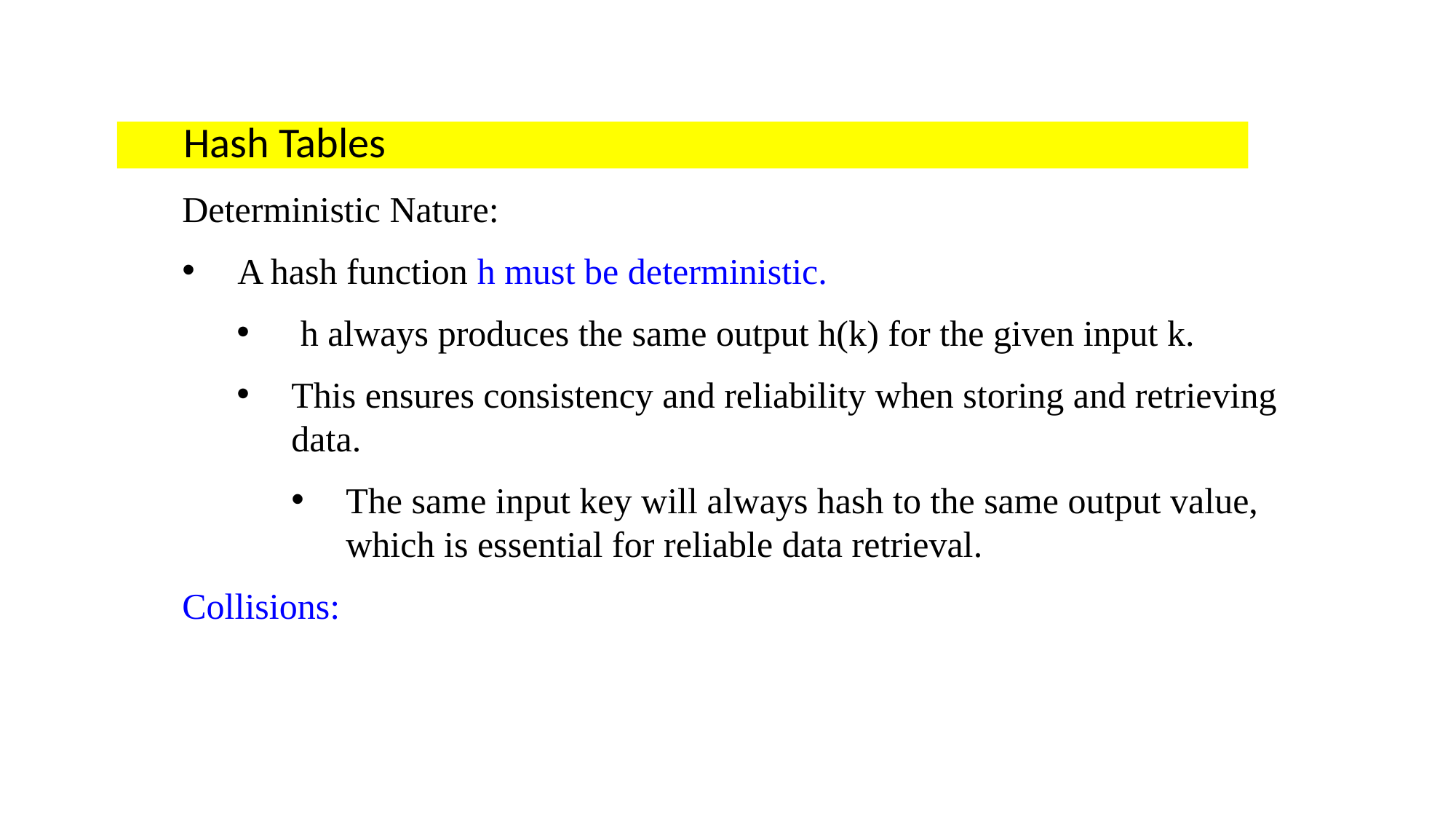

Hash Tables

Deterministic Nature:
A hash function h must be deterministic.
 h always produces the same output h(k) for the given input k.
This ensures consistency and reliability when storing and retrieving data.
The same input key will always hash to the same output value, which is essential for reliable data retrieval.
Collisions: